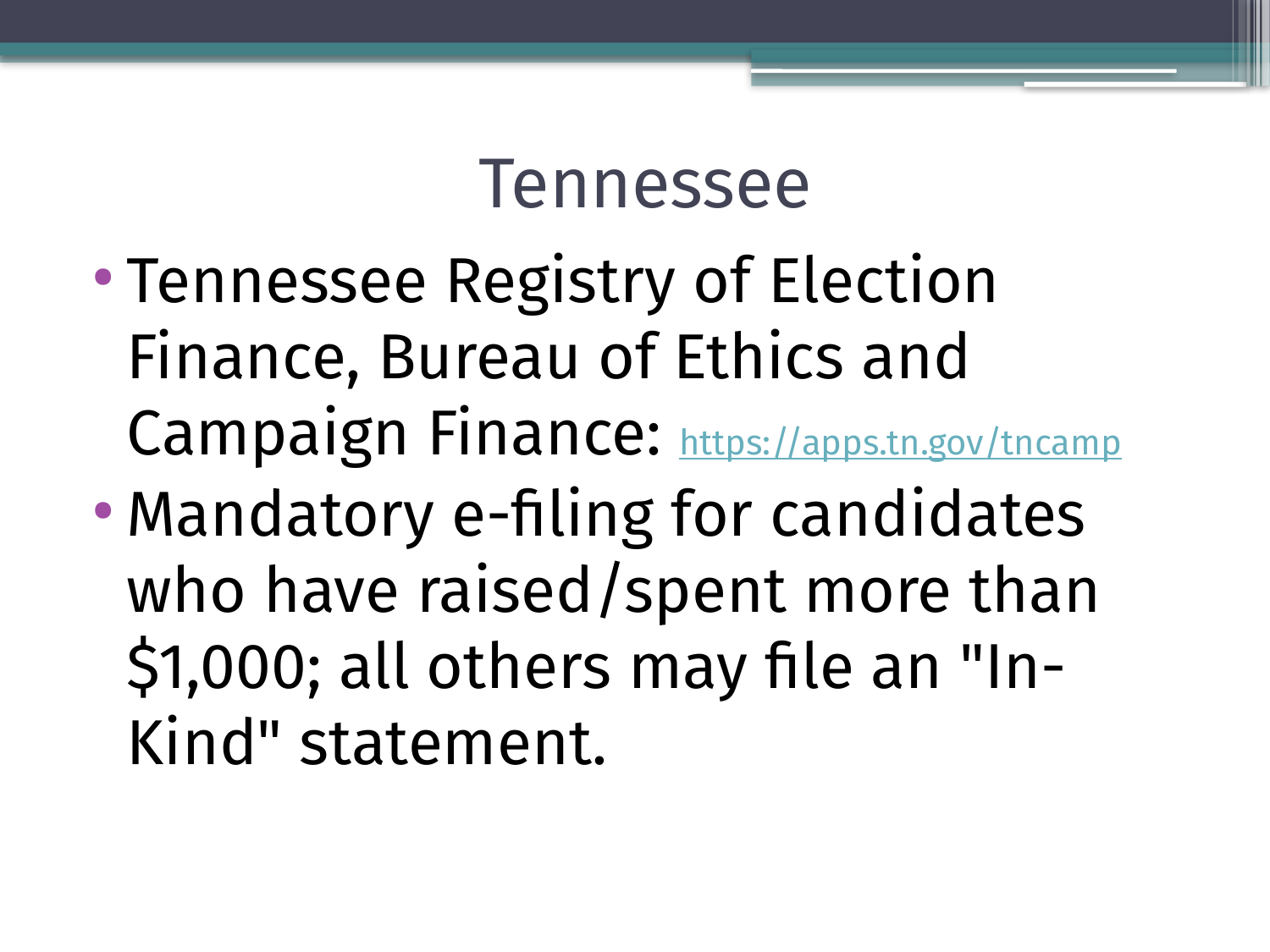

# Tennessee
Tennessee Registry of Election Finance, Bureau of Ethics and Campaign Finance: https://apps.tn.gov/tncamp
Mandatory e-filing for candidates who have raised/spent more than $1,000; all others may file an "In-Kind" statement.